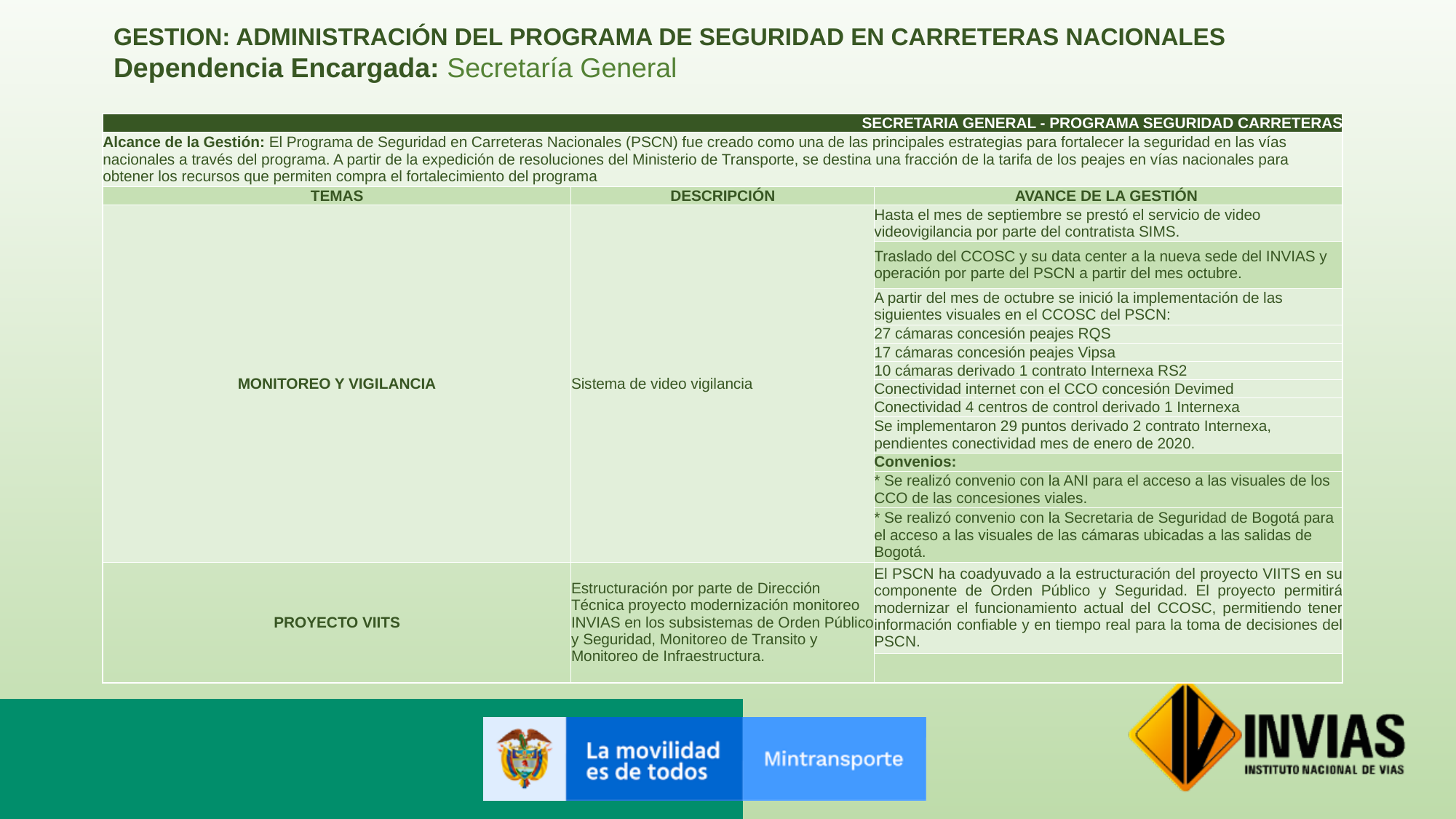

GESTION: ADMINISTRACIÓN DEL PROGRAMA DE SEGURIDAD EN CARRETERAS NACIONALES
Dependencia Encargada: Secretaría General
| SECRETARIA GENERAL - PROGRAMA SEGURIDAD CARRETERAS |  |  |
| --- | --- | --- |
| Alcance de la Gestión: El Programa de Seguridad en Carreteras Nacionales (PSCN) fue creado como una de las principales estrategias para fortalecer la seguridad en las vías nacionales a través del programa. A partir de la expedición de resoluciones del Ministerio de Transporte, se destina una fracción de la tarifa de los peajes en vías nacionales para obtener los recursos que permiten compra el fortalecimiento del programa |  |  |
| TEMAS | DESCRIPCIÓN | AVANCE DE LA GESTIÓN |
| MONITOREO Y VIGILANCIA | Sistema de video vigilancia | Hasta el mes de septiembre se prestó el servicio de video videovigilancia por parte del contratista SIMS. |
|  |  | Traslado del CCOSC y su data center a la nueva sede del INVIAS y operación por parte del PSCN a partir del mes octubre. |
|  |  | A partir del mes de octubre se inició la implementación de las siguientes visuales en el CCOSC del PSCN: |
|  |  | 27 cámaras concesión peajes RQS |
|  |  | 17 cámaras concesión peajes Vipsa |
|  |  | 10 cámaras derivado 1 contrato Internexa RS2 |
|  |  | Conectividad internet con el CCO concesión Devimed |
|  |  | Conectividad 4 centros de control derivado 1 Internexa |
|  |  | Se implementaron 29 puntos derivado 2 contrato Internexa, pendientes conectividad mes de enero de 2020. |
|  |  | Convenios: |
|  |  | \* Se realizó convenio con la ANI para el acceso a las visuales de los CCO de las concesiones viales. |
|  |  | \* Se realizó convenio con la Secretaria de Seguridad de Bogotá para el acceso a las visuales de las cámaras ubicadas a las salidas de Bogotá. |
| PROYECTO VIITS | Estructuración por parte de Dirección Técnica proyecto modernización monitoreo INVIAS en los subsistemas de Orden Público y Seguridad, Monitoreo de Transito y Monitoreo de Infraestructura. | El PSCN ha coadyuvado a la estructuración del proyecto VIITS en su componente de Orden Público y Seguridad. El proyecto permitirá modernizar el funcionamiento actual del CCOSC, permitiendo tener información confiable y en tiempo real para la toma de decisiones del PSCN. |
|  |  |  |